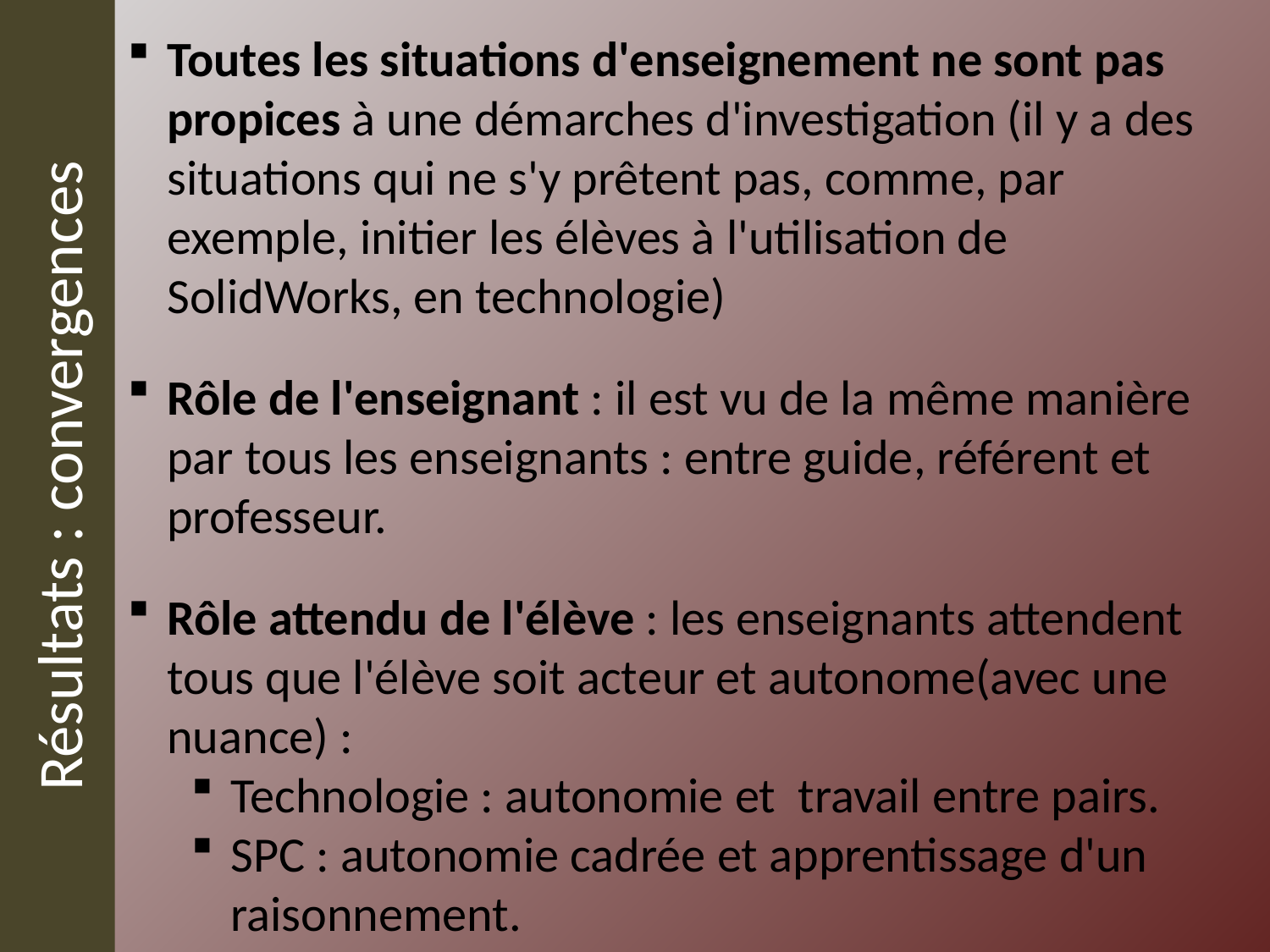

Résultats : convergences
Toutes les situations d'enseignement ne sont pas propices à une démarches d'investigation (il y a des situations qui ne s'y prêtent pas, comme, par exemple, initier les élèves à l'utilisation de SolidWorks, en technologie)

Rôle de l'enseignant : il est vu de la même manière par tous les enseignants : entre guide, référent et professeur.

Rôle attendu de l'élève : les enseignants attendent tous que l'élève soit acteur et autonome(avec une nuance) :
Technologie : autonomie et  travail entre pairs.
SPC : autonomie cadrée et apprentissage d'un raisonnement.